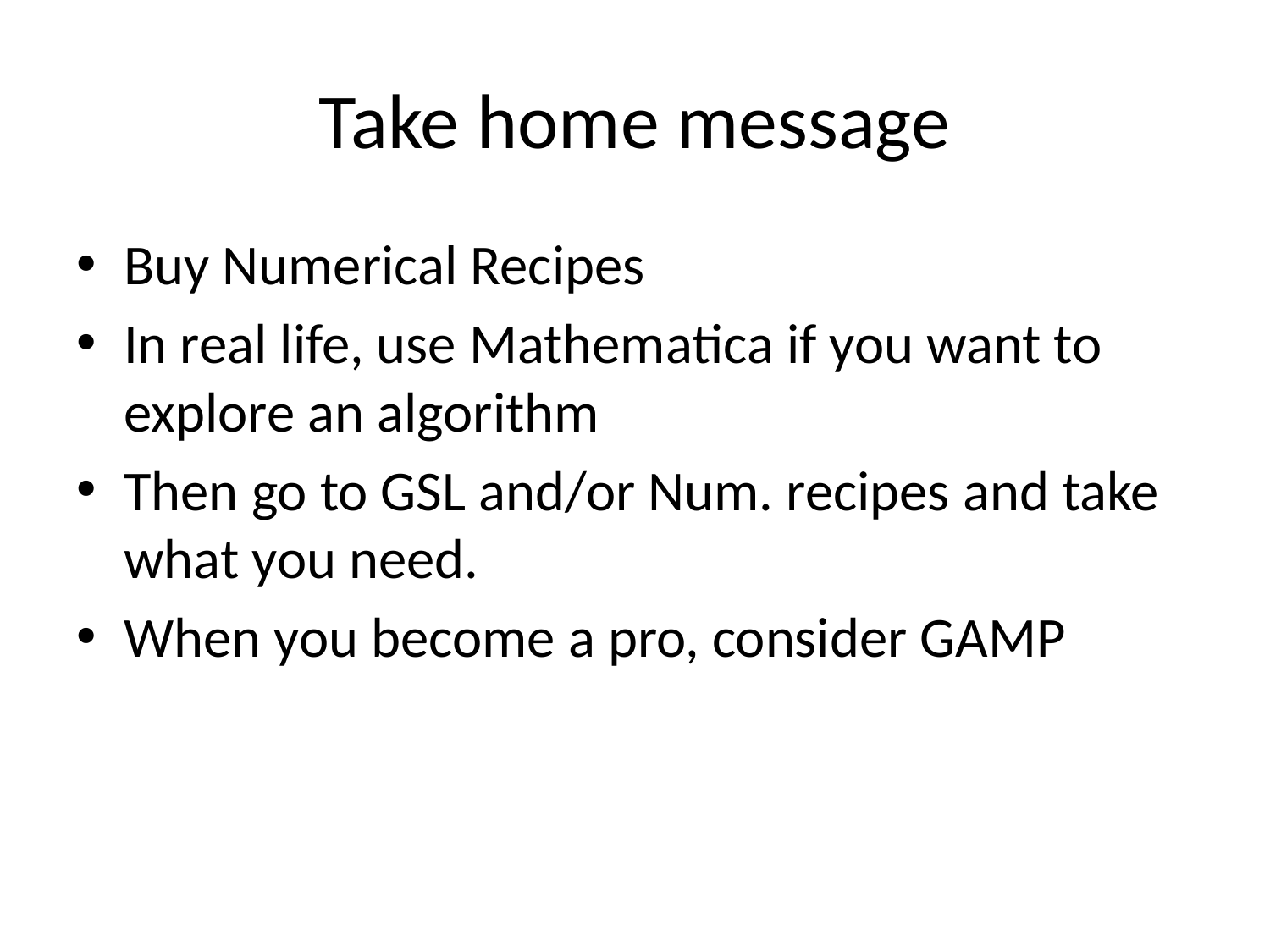

# Take home message
Buy Numerical Recipes
In real life, use Mathematica if you want to explore an algorithm
Then go to GSL and/or Num. recipes and take what you need.
When you become a pro, consider GAMP